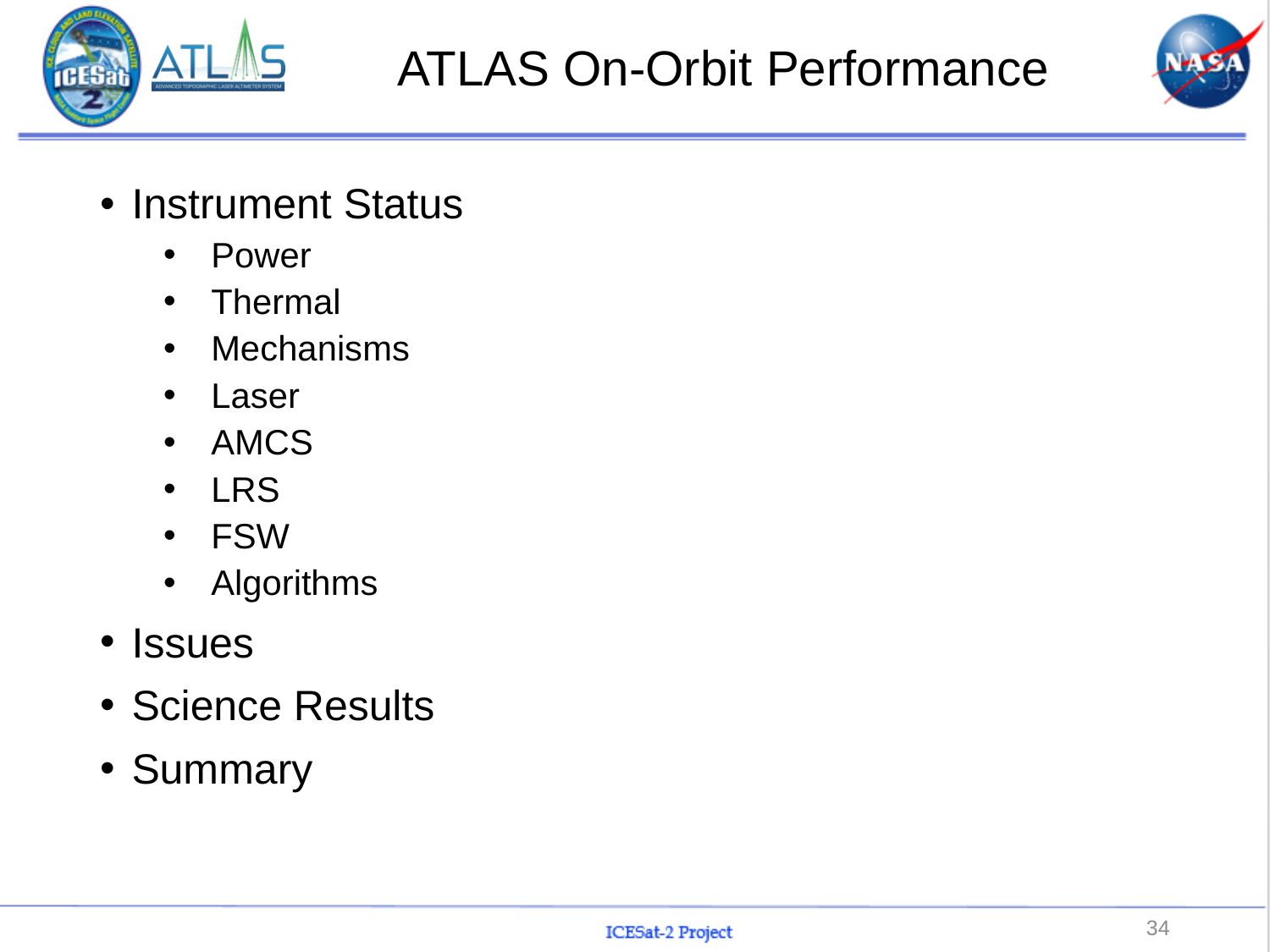

# ATLAS On-Orbit Performance
Instrument Status
Power
Thermal
Mechanisms
Laser
AMCS
LRS
FSW
Algorithms
Issues
Science Results
Summary

34